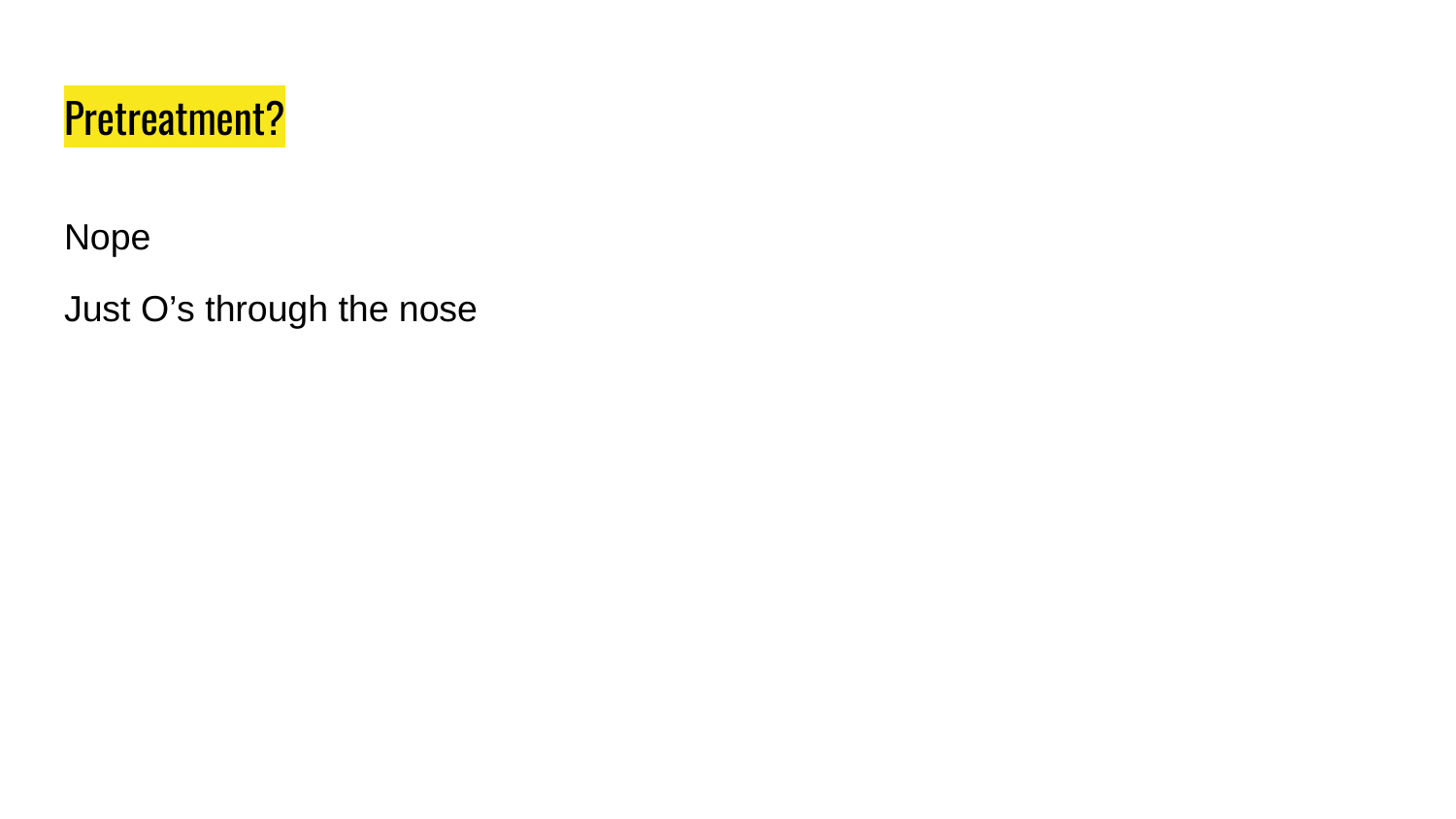

# Pretreatment?
Nope
Just O’s through the nose